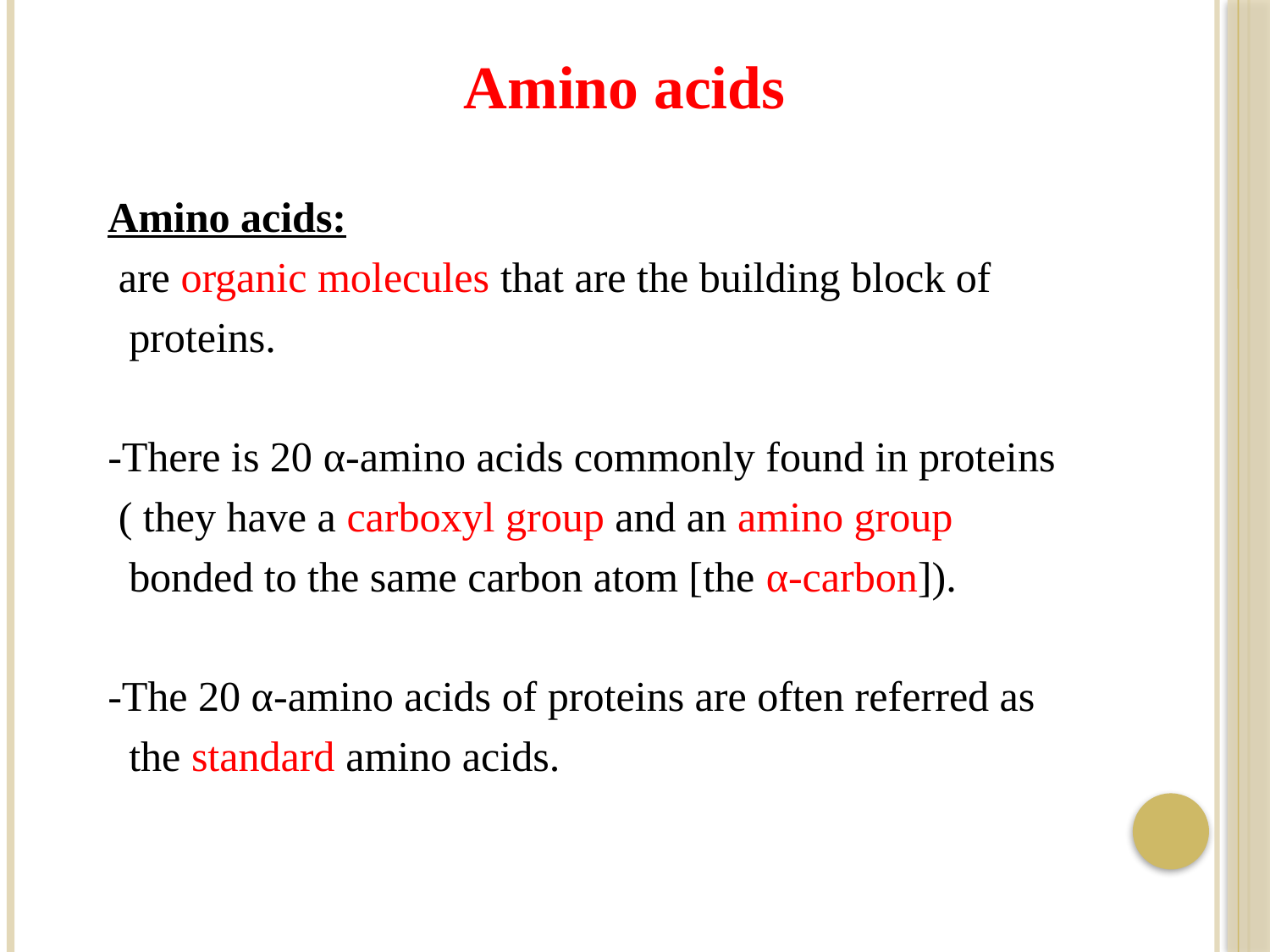

Amino acids

Amino acids:
 are organic molecules that are the building block of
  proteins.

-There is 20 α-amino acids commonly found in proteins
 ( they have a carboxyl group and an amino group
  bonded to the same carbon atom [the α-carbon]).

-The 20 α-amino acids of proteins are often referred as
  the standard amino acids.